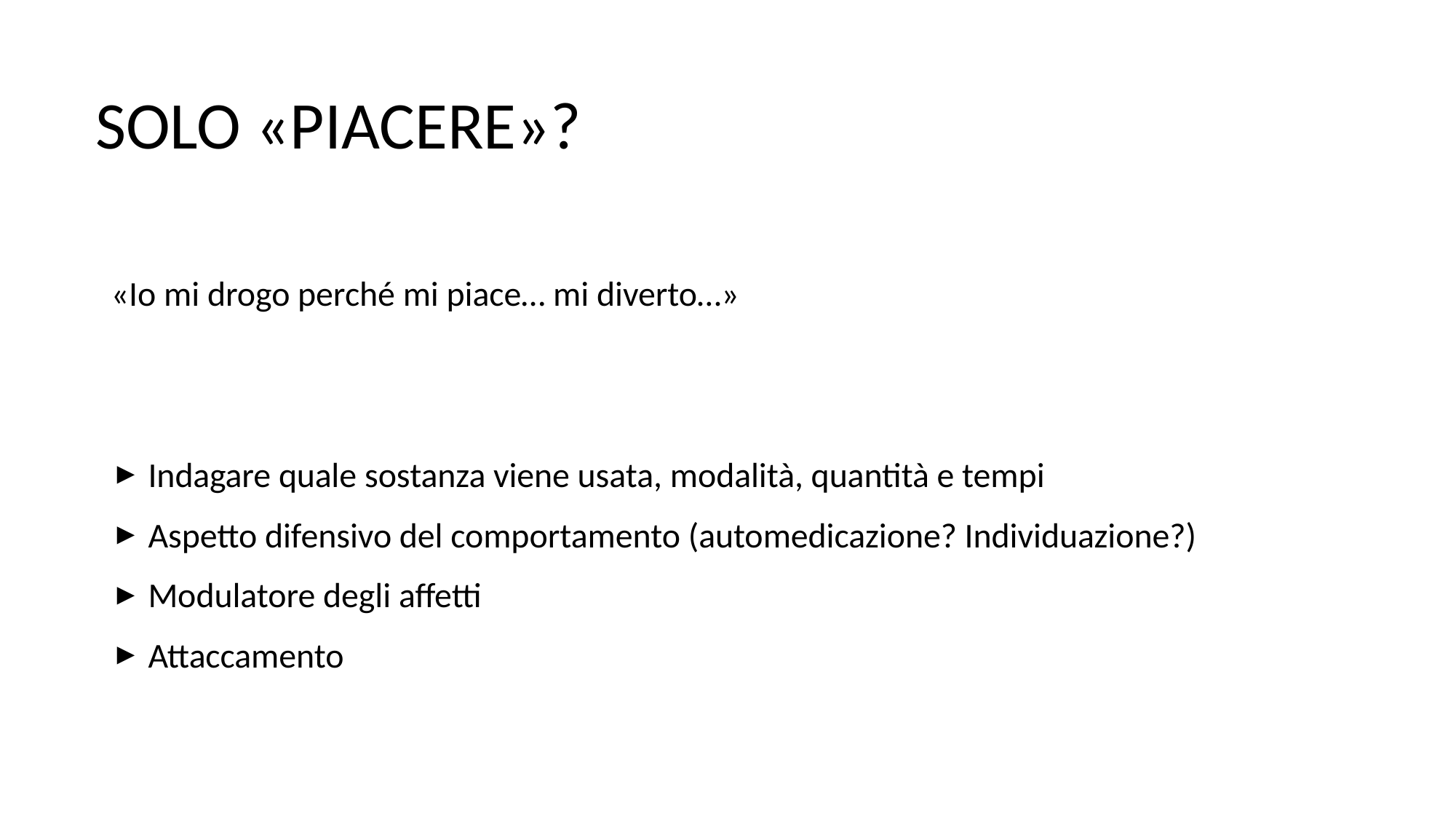

# SOLO «PIACERE»?
«Io mi drogo perché mi piace… mi diverto…»

Indagare quale sostanza viene usata, modalità, quantità e tempi
Aspetto difensivo del comportamento (automedicazione? Individuazione?)
Modulatore degli affetti
Attaccamento